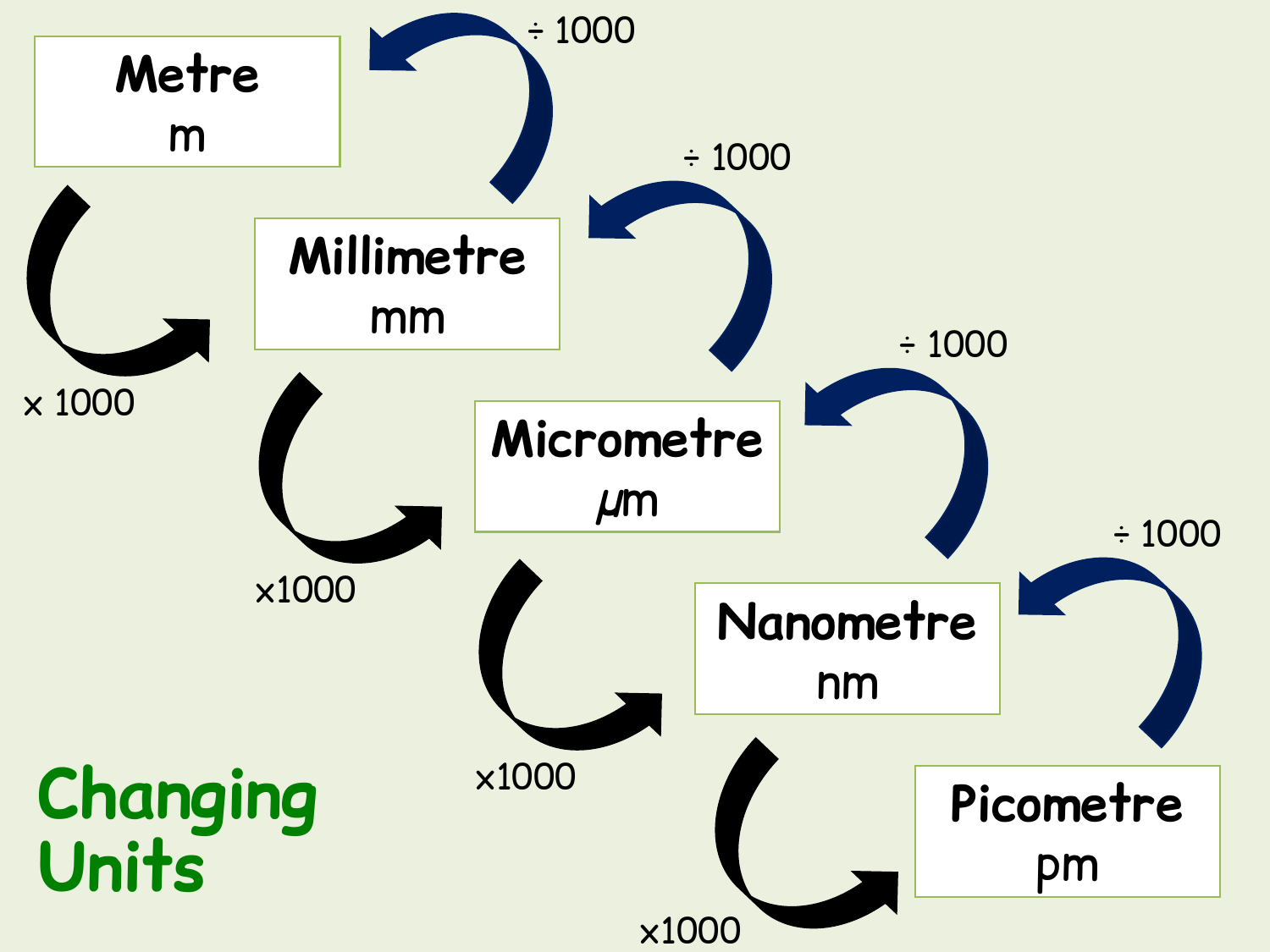

÷ 1000
Metre
m
÷ 1000

Millimetre
mm
÷ 1000

x 1000

Micrometre
µm
÷ 1000

x1000

Nanometre
nm

x1000
# Changing Units
Picometre
pm
x1000